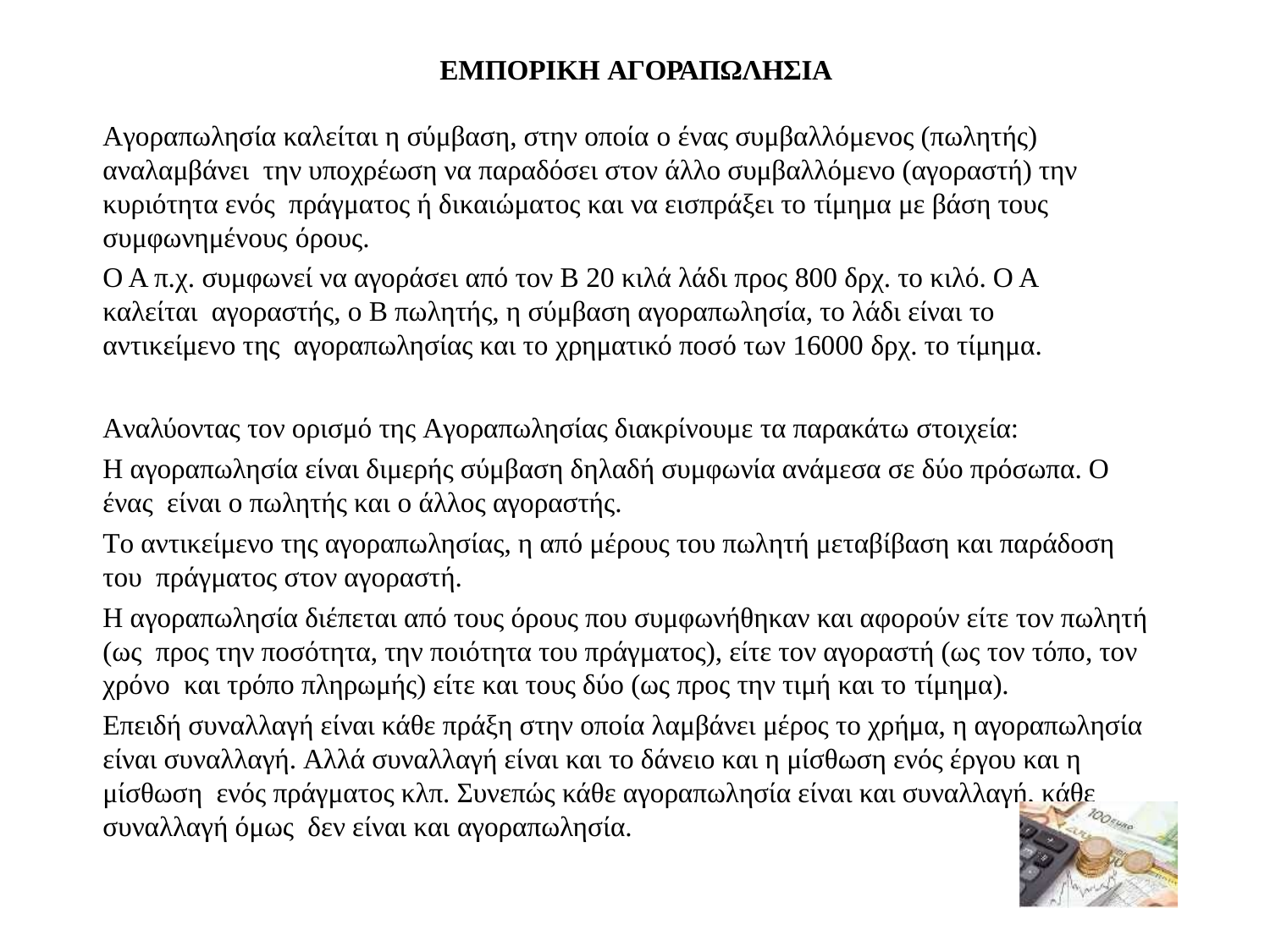

ΕΜΠΟΡΙΚΗ ΑΓΟΡΑΠΩΛΗΣΙΑ

Aγοραπωλησία καλείται η σύμβαση, στην οποία ο ένας συμβαλλόμενος (πωλητής) αναλαμβάνει  την υποχρέωση να παραδόσει στον άλλο συμβαλλόμενο (αγοραστή) την κυριότητα ενός  πράγματος ή δικαιώματος και να εισπράξει το τίμημα με βάση τους συμφωνημένους όρους.
O A π.χ. συμφωνεί να αγοράσει από τον B 20 κιλά λάδι προς 800 δρχ. το κιλό. O A καλείται  αγοραστής, ο B πωλητής, η σύμβαση αγοραπωλησία, το λάδι είναι το αντικείμενο της  αγοραπωλησίας και το χρηματικό ποσό των 16000 δρχ. το τίμημα.

Aναλύοντας τον ορισμό της Aγοραπωλησίας διακρίνουμε τα παρακάτω στοιχεία:
H αγοραπωλησία είναι διμερής σύμβαση δηλαδή συμφωνία ανάμεσα σε δύο πρόσωπα. O ένας  είναι ο πωλητής και ο άλλος αγοραστής.
Tο αντικείμενο της αγοραπωλησίας, η από μέρους του πωλητή μεταβίβαση και παράδοση του  πράγματος στον αγοραστή.
H αγοραπωλησία διέπεται από τους όρους που συμφωνήθηκαν και αφορούν είτε τον πωλητή (ως  προς την ποσότητα, την ποιότητα του πράγματος), είτε τον αγοραστή (ως τον τόπο, τον χρόνο  και τρόπο πληρωμής) είτε και τους δύο (ως προς την τιμή και το τίμημα).
Eπειδή συναλλαγή είναι κάθε πράξη στην οποία λαμβάνει μέρος το χρήμα, η αγοραπωλησία  είναι συναλλαγή. Aλλά συναλλαγή είναι και το δάνειο και η μίσθωση ενός έργου και η μίσθωση  ενός πράγματος κλπ. Συνεπώς κάθε αγοραπωλησία είναι και συναλλαγή, κάθε συναλλαγή όμως  δεν είναι και αγοραπωλησία.